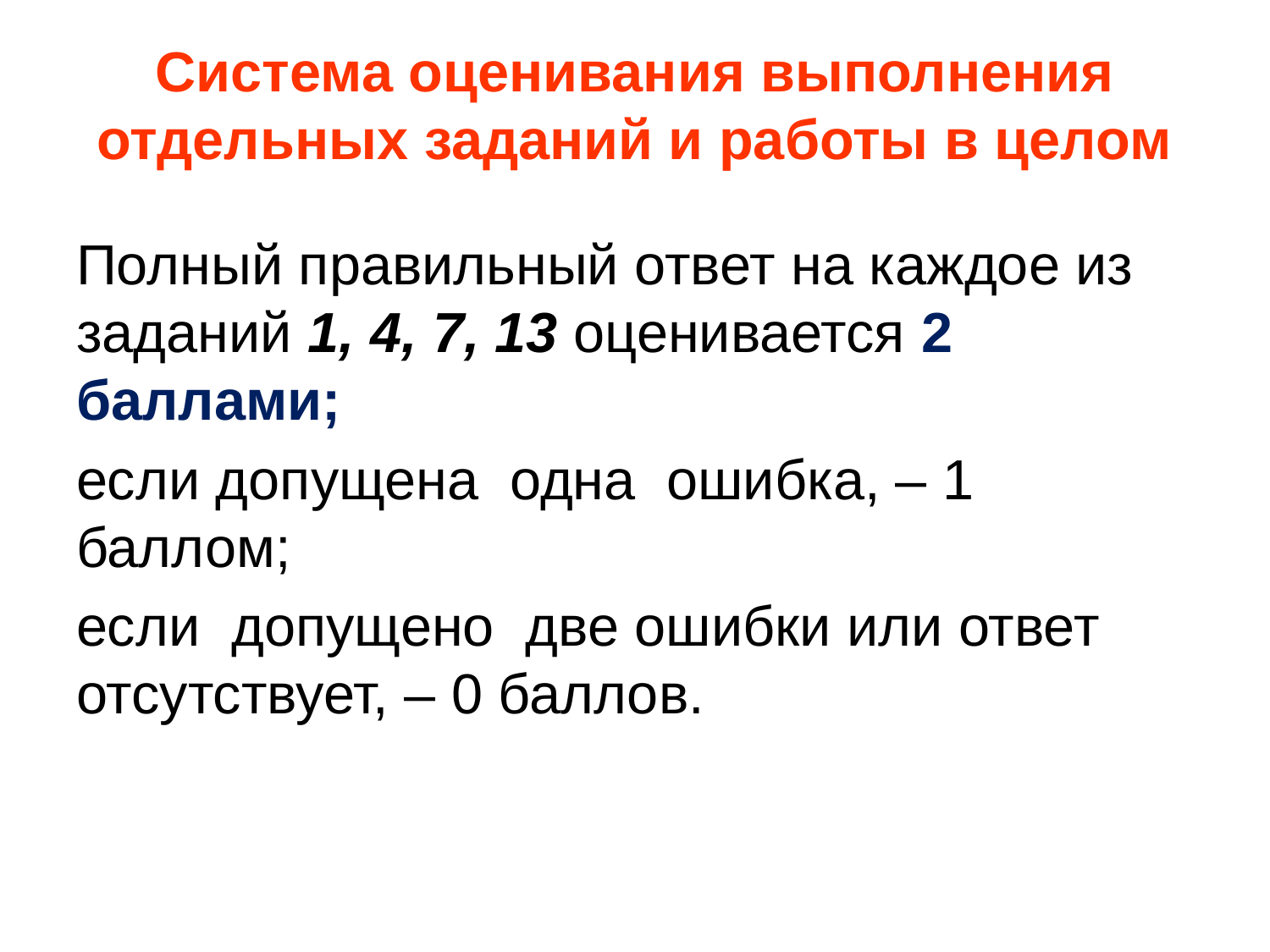

# Система оценивания выполнения отдельных заданий и работы в целом
Полный правильный ответ на каждое из заданий 1, 4, 7, 13 оценивается 2 баллами;
если допущена  одна  ошибка, – 1  баллом;
если  допущено  две ошибки или ответ отсутствует, – 0 баллов.